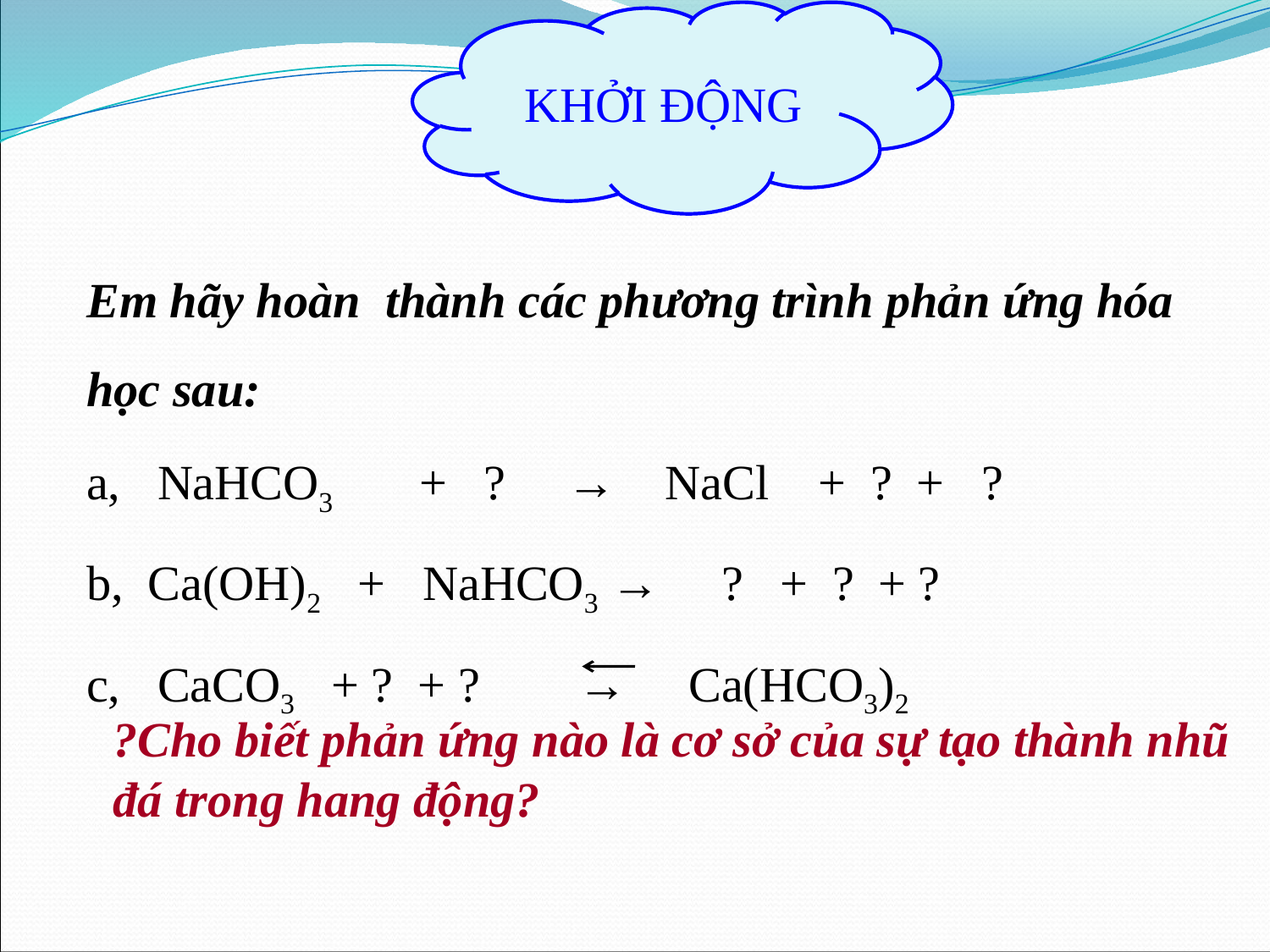

KHỞI ĐỘNG
Em hãy hoàn  thành các phương trình phản ứng hóa học sau:
a,   NaHCO3       +   ?     →    NaCl    +  ?  +   ?
b,  Ca(OH)2   +   NaHCO3 →     ?   +  ?  + ?
c,   CaCO3   + ?  + ?        →     Ca(HCO3)2

?Cho biết phản ứng nào là cơ sở của sự tạo thành nhũ đá trong hang động?